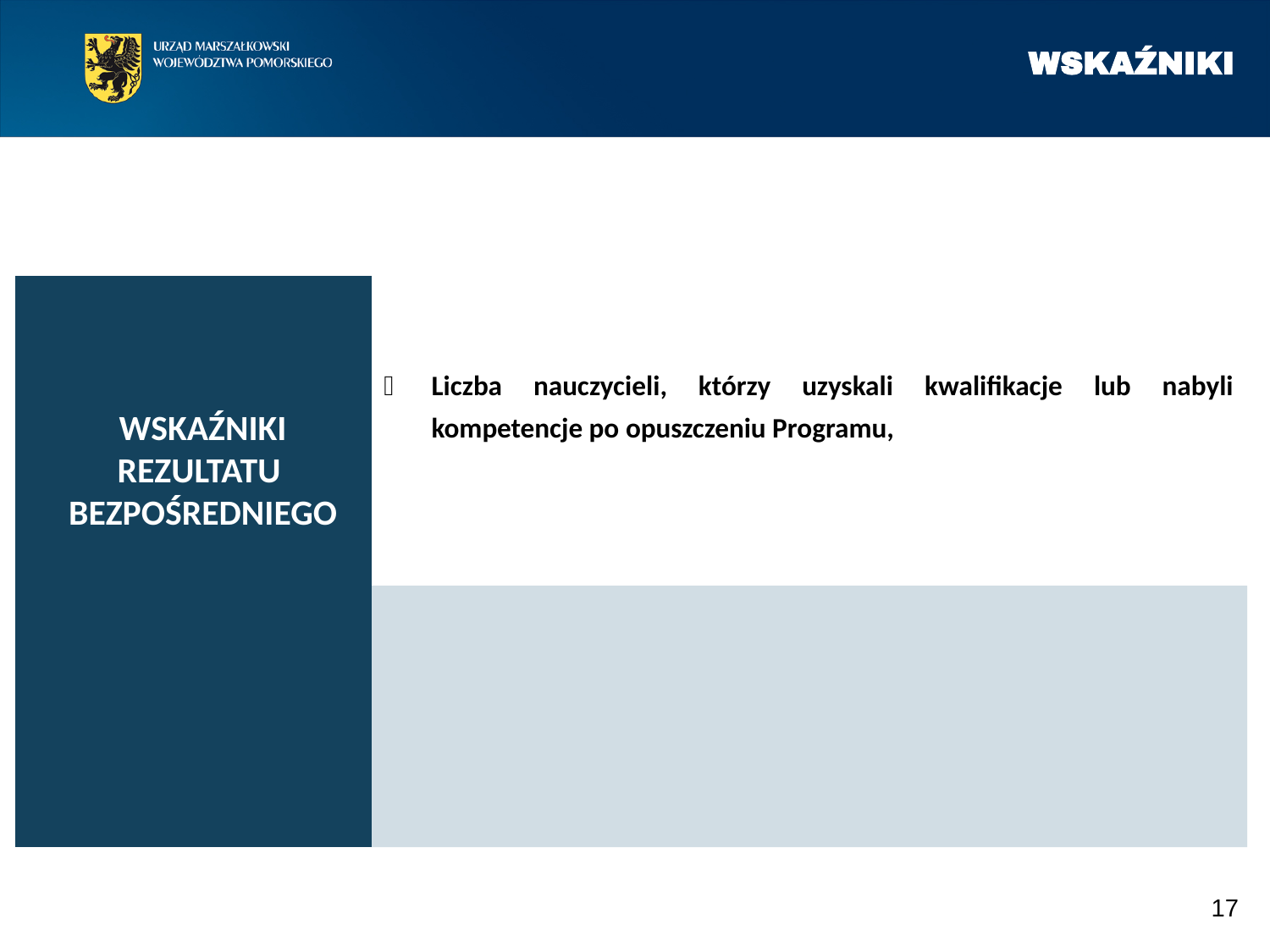

WSKAŹNIKI

|  | Liczba nauczycieli, którzy uzyskali kwalifikacje lub nabyli kompetencje po opuszczeniu Programu, |
| --- | --- |
|  |  |
WSKAŹNIKI REZULTATU
BEZPOŚREDNIEGO
17